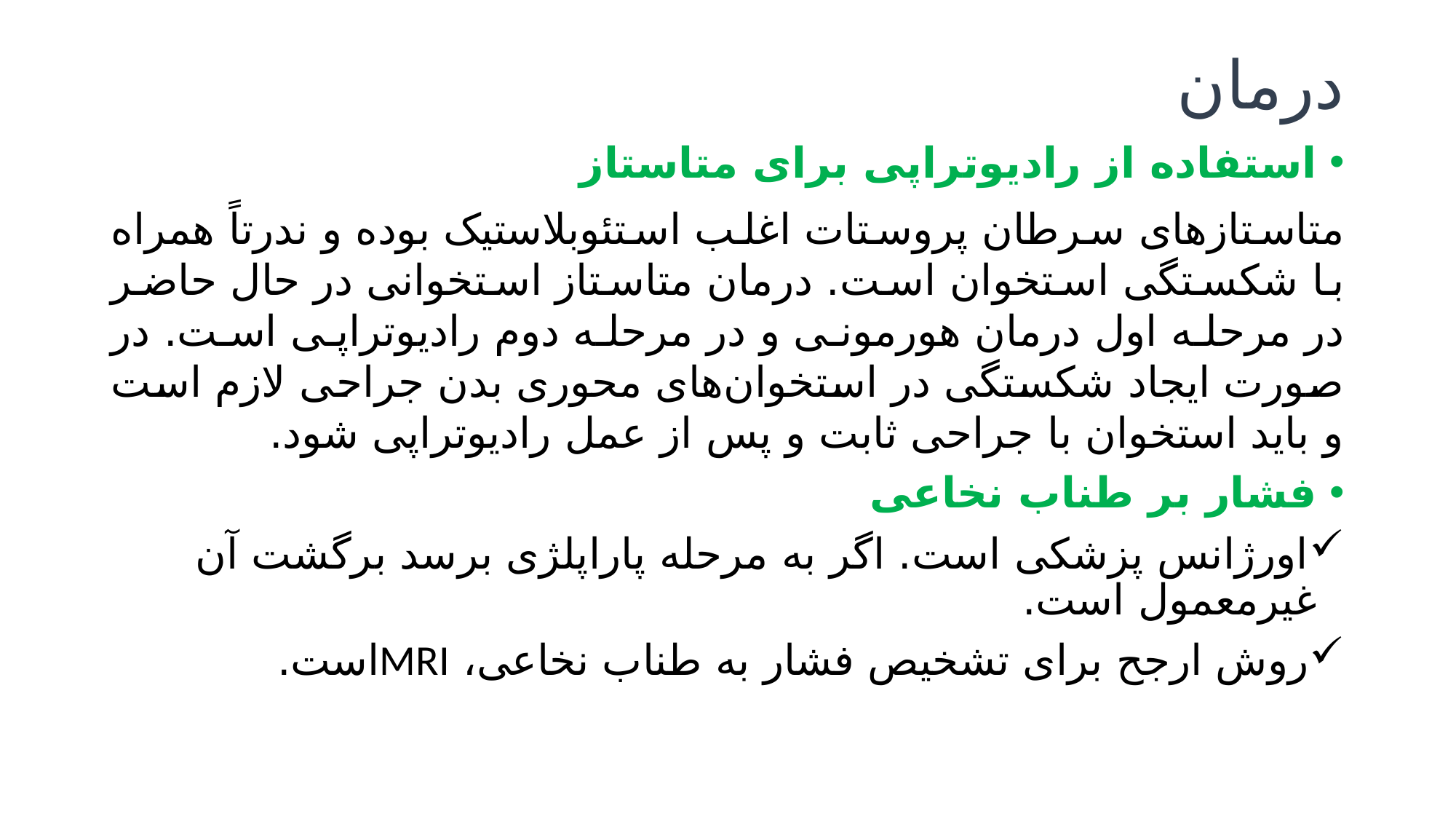

# درمان
استفاده از رادیوتراپی برای متاستاز
متاستازهای سرطان پروستات اغلب استئوبلاستیک بوده و ندرتاً همراه با شکستگی استخوان است. درمان متاستاز استخوانی در حال حاضر در مرحله اول درمان هورمونی و در مرحله دوم رادیوتراپی است. در صورت ایجاد شکستگی در استخوان‌های محوری بدن جراحی لازم است و باید استخوان با جراحی ثابت و پس از عمل رادیوتراپی شود.
فشار بر طناب نخاعی
اورژانس پزشکی است. اگر به مرحله پاراپلژی برسد برگشت آن غیرمعمول است.
روش ارجح برای تشخیص فشار به طناب نخاعی، MRIاست.